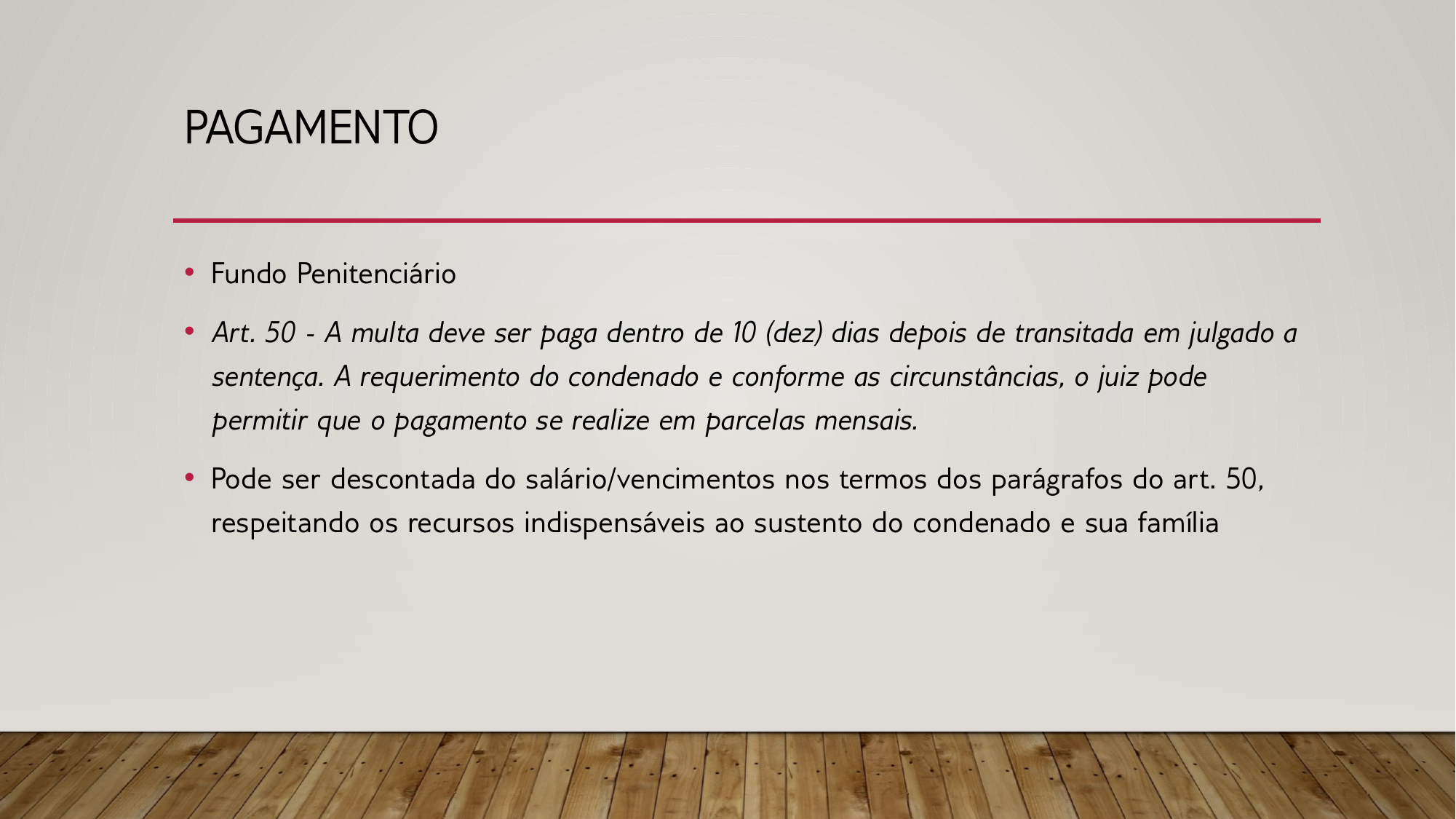

# pagamento
Fundo Penitenciário
Art. 50 - A multa deve ser paga dentro de 10 (dez) dias depois de transitada em julgado a sentença. A requerimento do condenado e conforme as circunstâncias, o juiz pode permitir que o pagamento se realize em parcelas mensais.
Pode ser descontada do salário/vencimentos nos termos dos parágrafos do art. 50, respeitando os recursos indispensáveis ao sustento do condenado e sua família